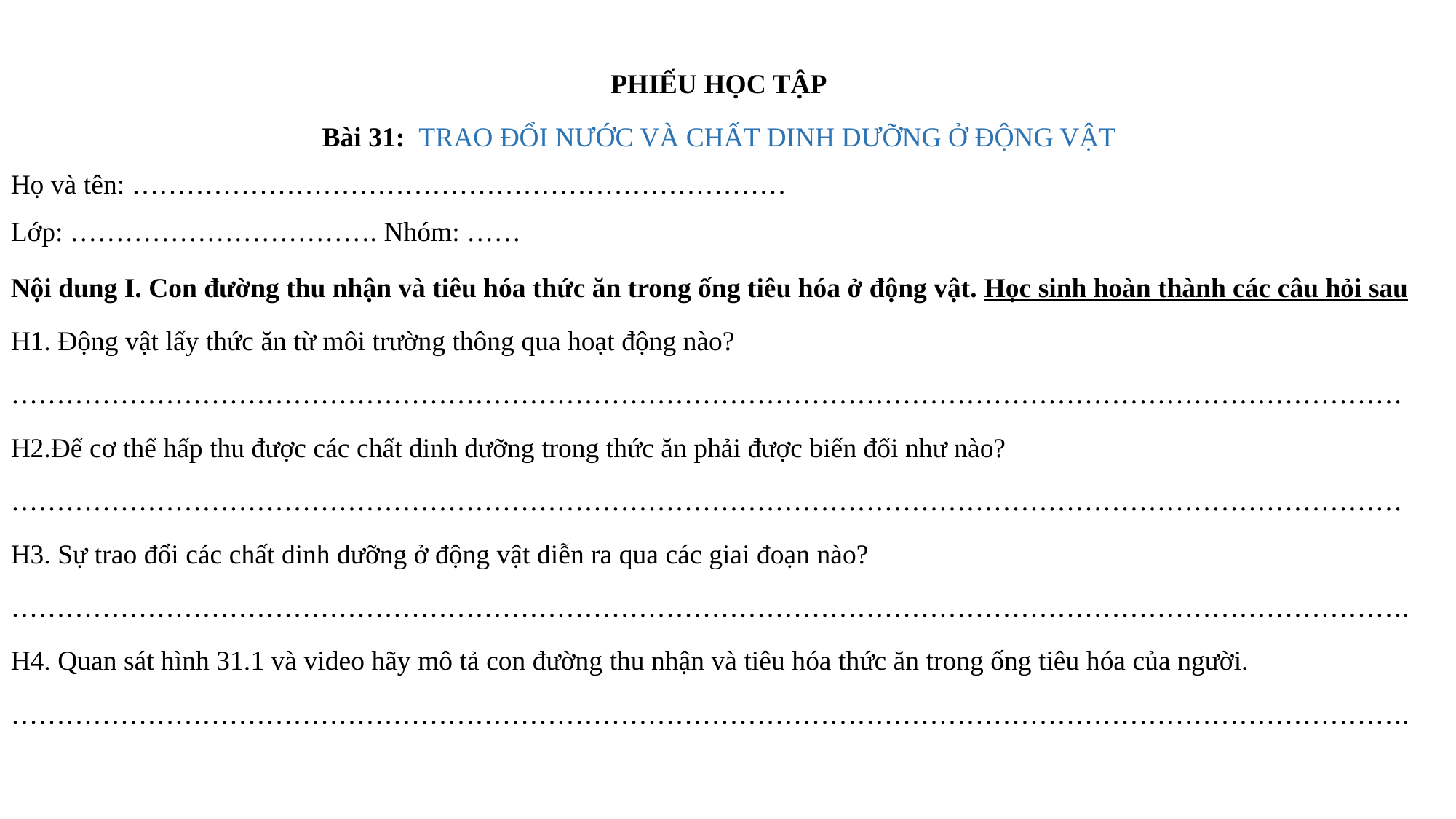

PHIẾU HỌC TẬP
Bài 31:  TRAO ĐỔI NƯỚC VÀ CHẤT DINH DƯỠNG Ở ĐỘNG VẬT
Họ và tên: ………………………………………………………………
Lớp: ……………………………. Nhóm: ……
Nội dung I. Con đường thu nhận và tiêu hóa thức ăn trong ống tiêu hóa ở động vật. Học sinh hoàn thành các câu hỏi sau
H1. Động vật lấy thức ăn từ môi trường thông qua hoạt động nào?
………………………………………………………………………………………………………………………………………
H2.Để cơ thể hấp thu được các chất dinh dưỡng trong thức ăn phải được biến đổi như nào?
………………………………………………………………………………………………………………………………………
H3. Sự trao đổi các chất dinh dưỡng ở động vật diễn ra qua các giai đoạn nào?
……………………………………………………………………………………………………………………………………….
H4. Quan sát hình 31.1 và video hãy mô tả con đường thu nhận và tiêu hóa thức ăn trong ống tiêu hóa của người.
……………………………………………………………………………………………………………………………………….